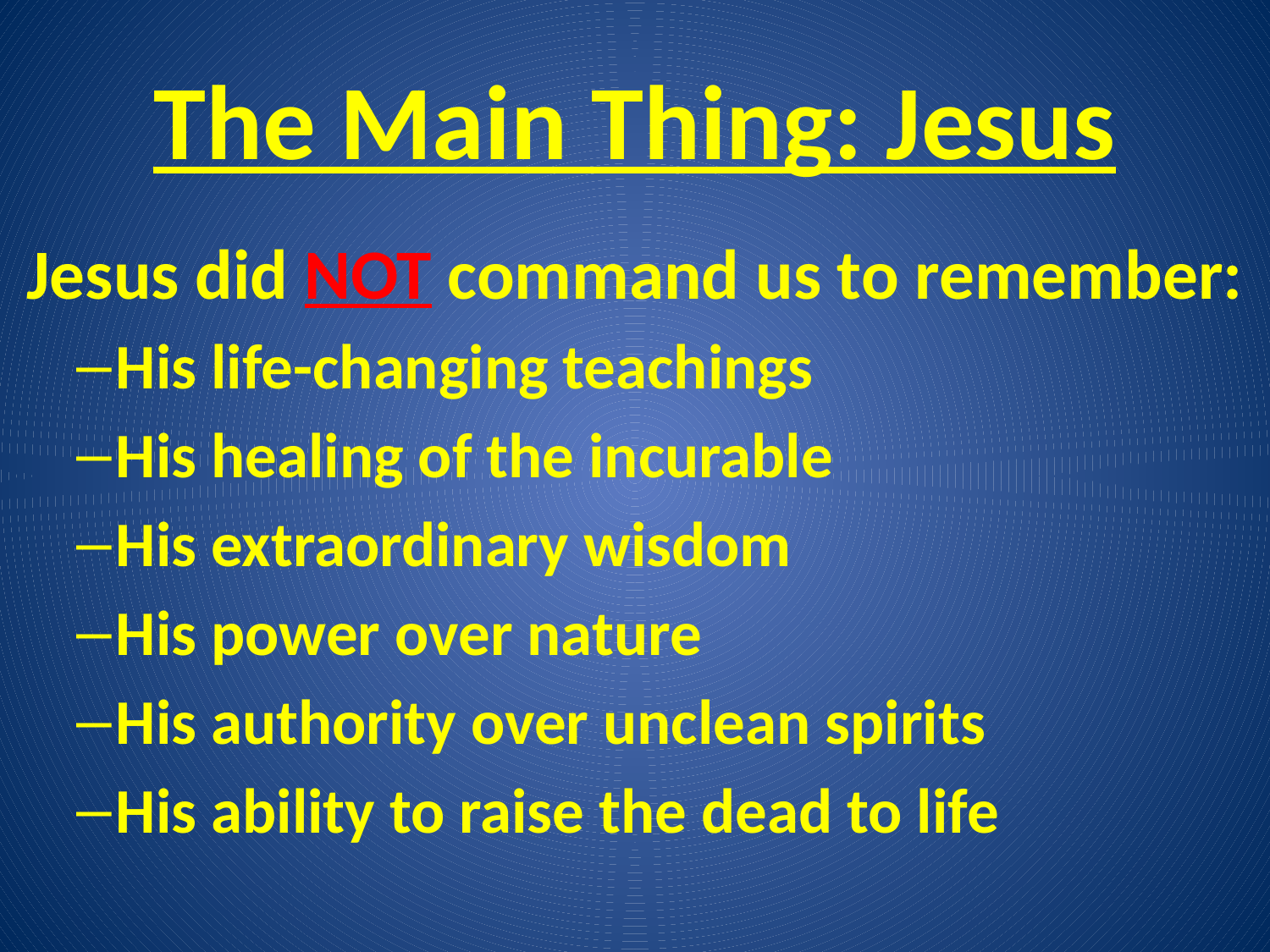

# The Main Thing: Jesus
Jesus did NOT command us to remember:
His life-changing teachings
His healing of the incurable
His extraordinary wisdom
His power over nature
His authority over unclean spirits
His ability to raise the dead to life